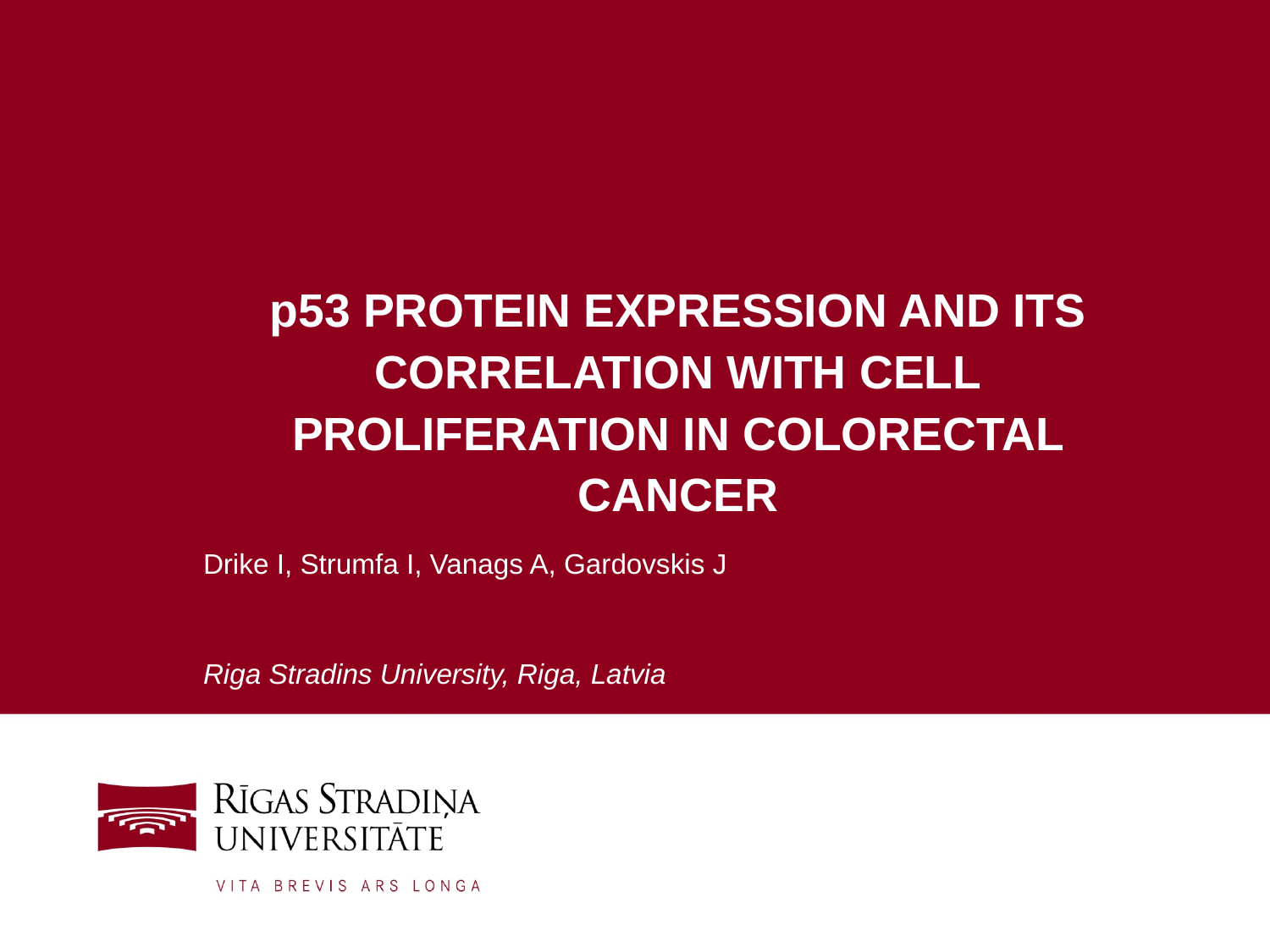

# p53 PROTEIN EXPRESSION AND ITS CORRELATION WITH CELL PROLIFERATION IN COLORECTAL CANCER
Drike I, Strumfa I, Vanags A, Gardovskis J

Riga Stradins University, Riga, Latvia